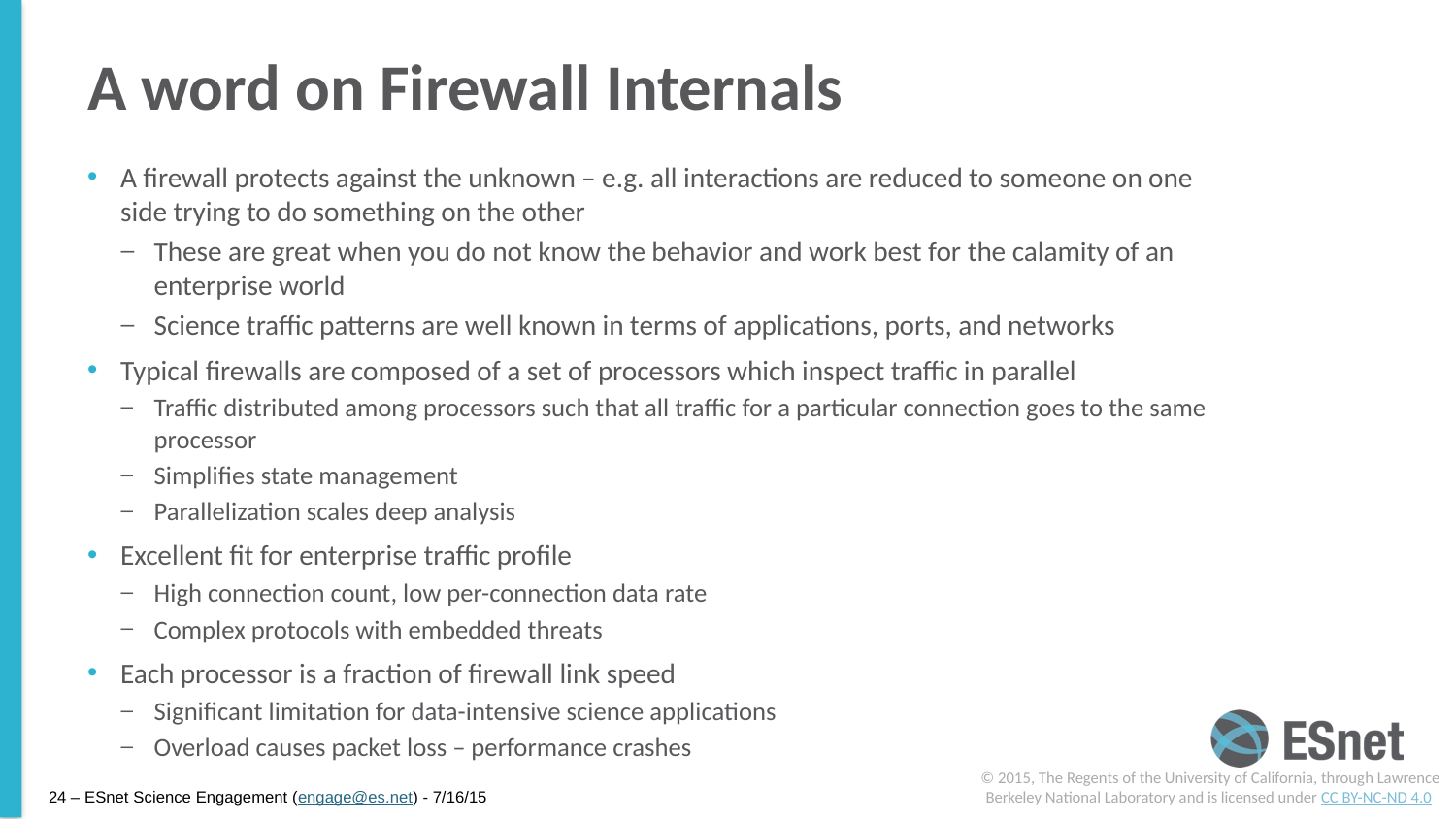

# A word on Firewall Internals
A firewall protects against the unknown – e.g. all interactions are reduced to someone on one side trying to do something on the other
These are great when you do not know the behavior and work best for the calamity of an enterprise world
Science traffic patterns are well known in terms of applications, ports, and networks
Typical firewalls are composed of a set of processors which inspect traffic in parallel
Traffic distributed among processors such that all traffic for a particular connection goes to the same processor
Simplifies state management
Parallelization scales deep analysis
Excellent fit for enterprise traffic profile
High connection count, low per-connection data rate
Complex protocols with embedded threats
Each processor is a fraction of firewall link speed
Significant limitation for data-intensive science applications
Overload causes packet loss – performance crashes
© 2015, The Regents of the University of California, through Lawrence Berkeley National Laboratory and is licensed under CC BY-NC-ND 4.0
24 – ESnet Science Engagement (engage@es.net) - 7/16/15